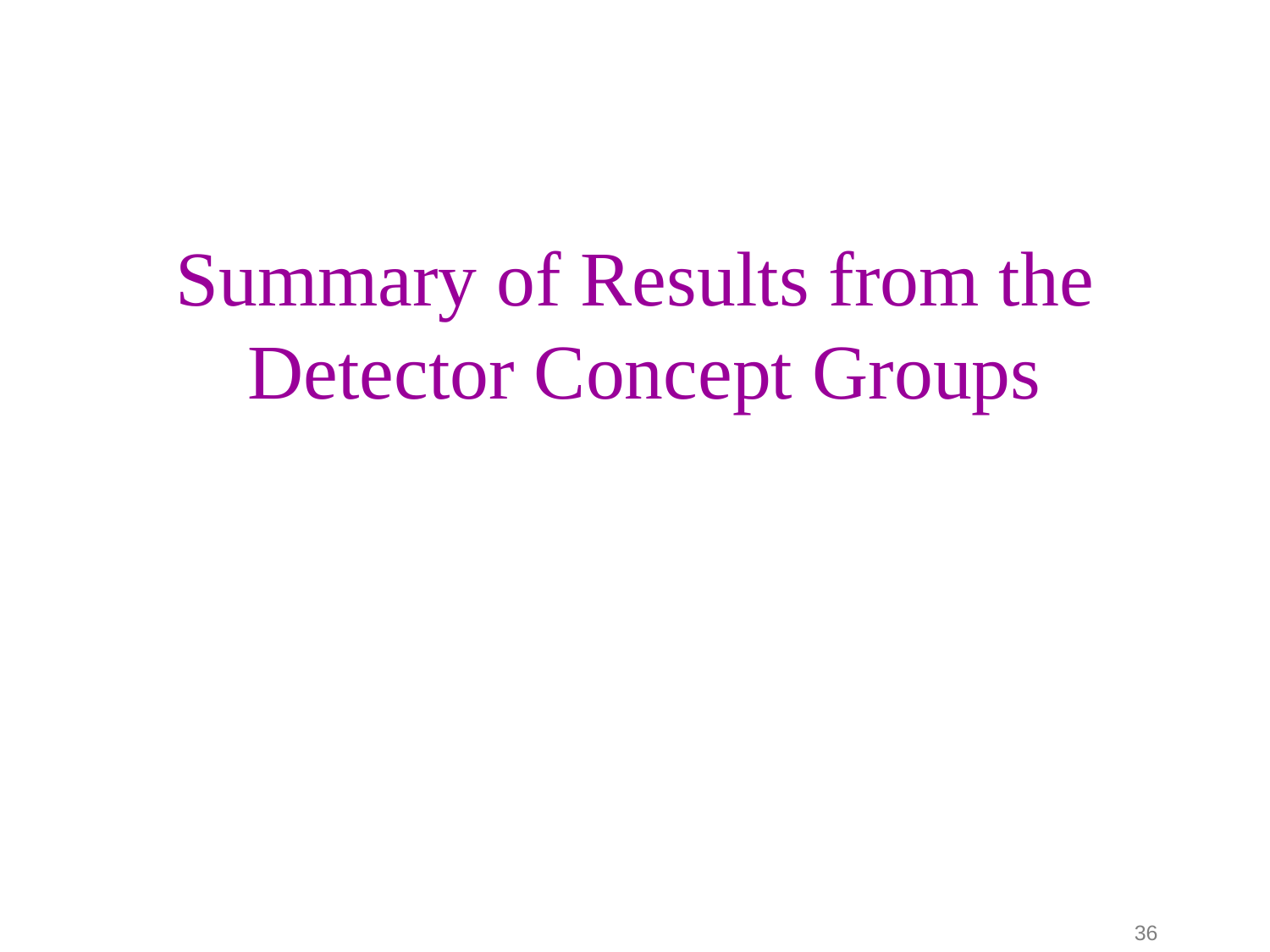

Summary of Results from the
Detector Concept Groups